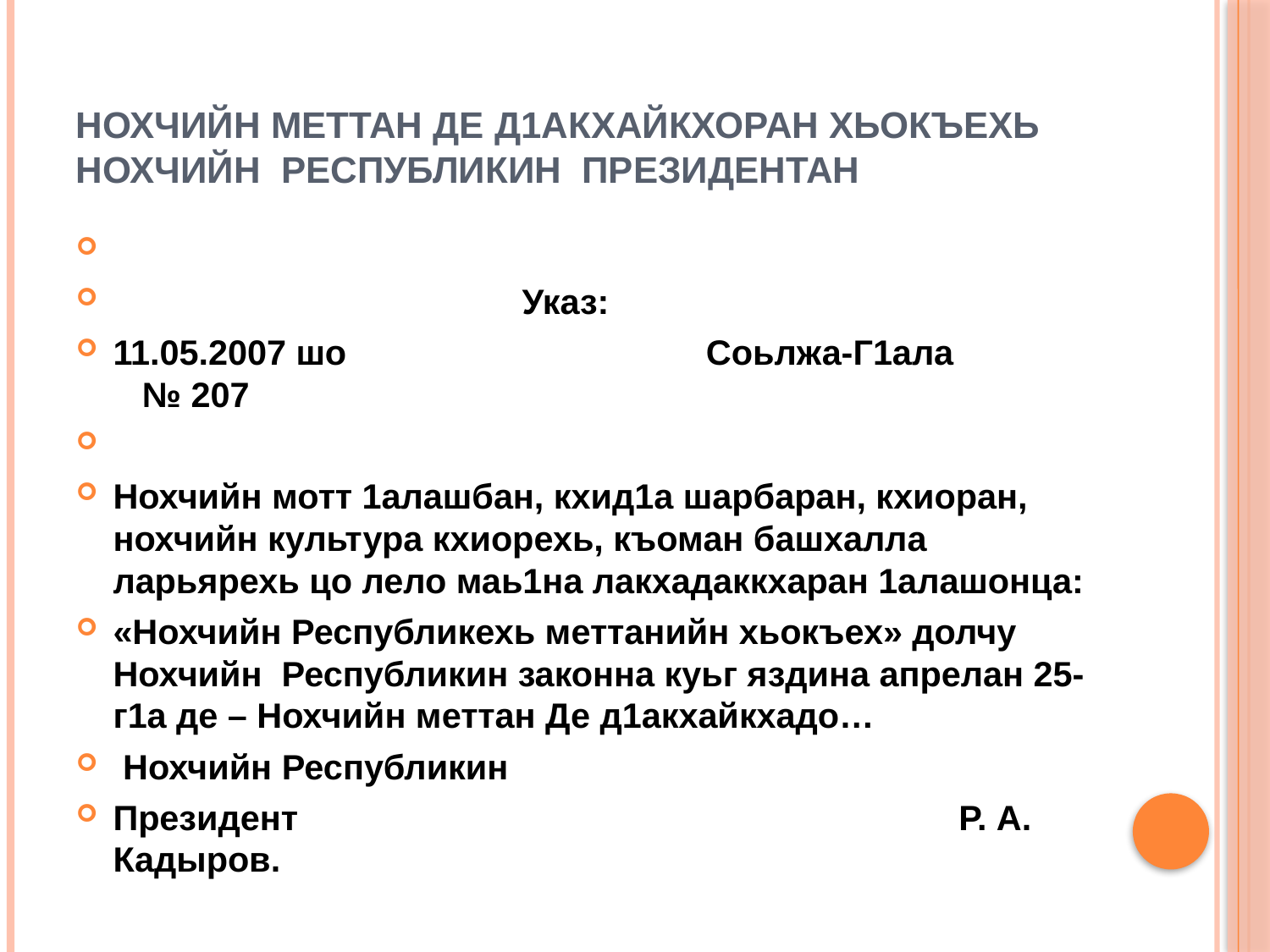

# Нохчийн меттан Де д1акхайкхоран хьокъехь Нохчийн  Республикин  Президентан

                                          Указ:
11.05.2007 шо                                     Соьлжа-Г1ала                 № 207

Нохчийн мотт 1алашбан, кхид1а шарбаран, кхиоран, нохчийн культура кхиорехь, къоман башхалла ларьярехь цо лело маь1на лакхадаккхаран 1алашонца:
«Нохчийн Республикехь меттанийн хьокъех» долчу Нохчийн  Республикин законна куьг яздина апрелан 25-г1а де – Нохчийн меттан Де д1акхайкхадо…
 Нохчийн Республикин
Президент                                                                    Р. А. Кадыров.